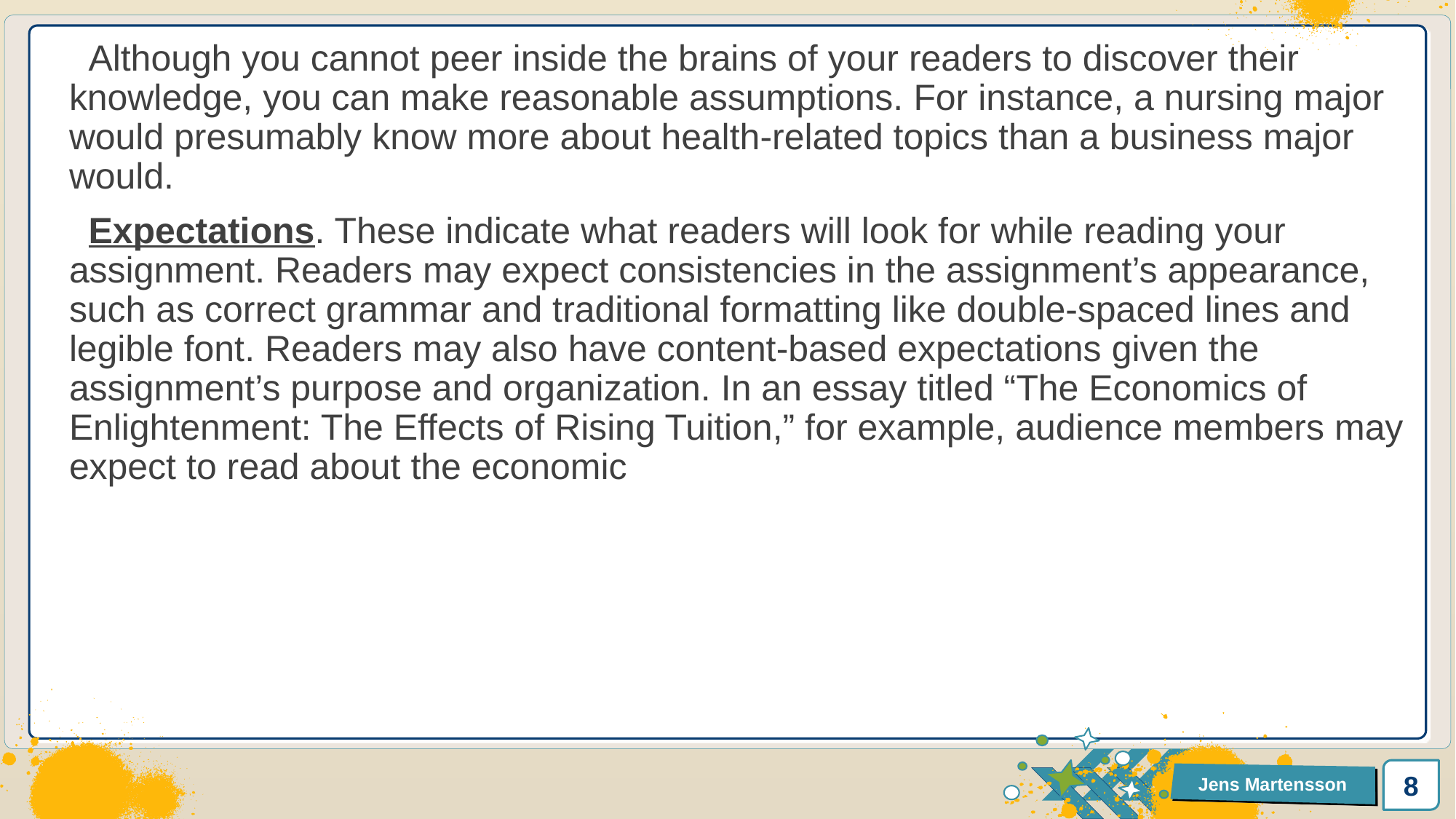

Although you cannot peer inside the brains of your readers to discover their knowledge, you can make reasonable assumptions. For instance, a nursing major would presumably know more about health-related topics than a business major would.
     Expectations. These indicate what readers will look for while reading your assignment. Readers may expect consistencies in the assignment’s appearance, such as correct grammar and traditional formatting like double-spaced lines and legible font. Readers may also have content-based expectations given the assignment’s purpose and organization. In an essay titled “The Economics of Enlightenment: The Effects of Rising Tuition,” for example, audience members may expect to read about the economic
8